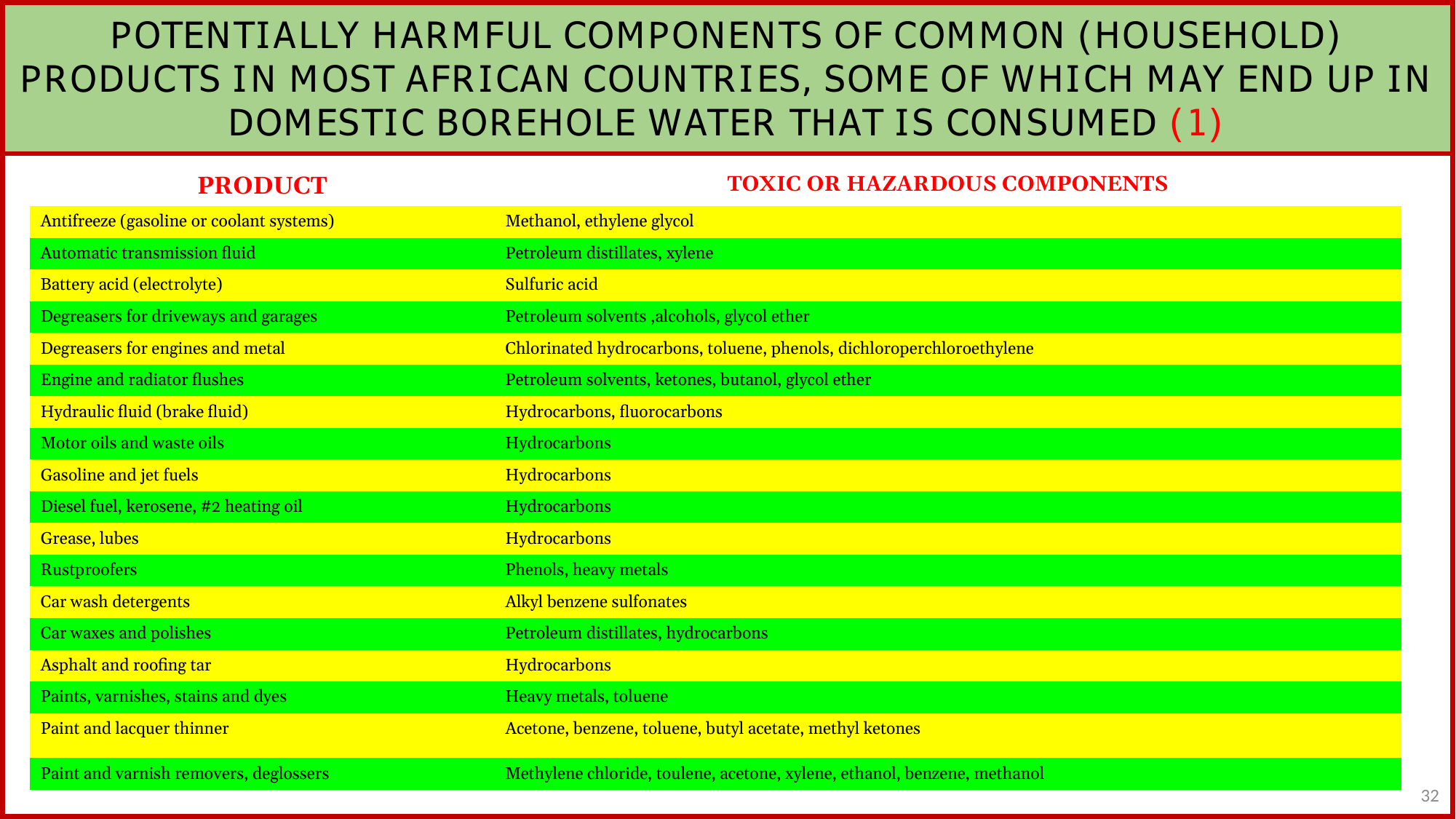

Potentially Harmful Components of Common (Household) Products IN MOST AFRICAN COUNTRIES, some of which may end up in DOMESTIC borehole water THAT IS CONSUMED (1)

| PRODUCT | TOXIC OR HAZARDOUS COMPONENTS |
| --- | --- |
| Antifreeze (gasoline or coolant systems) | Methanol, ethylene glycol |
| Automatic transmission fluid | Petroleum distillates, xylene |
| Battery acid (electrolyte) | Sulfuric acid |
| Degreasers for driveways and garages | Petroleum solvents ,alcohols, glycol ether |
| Degreasers for engines and metal | Chlorinated hydrocarbons, toluene, phenols, dichloroperchloroethylene |
| Engine and radiator flushes | Petroleum solvents, ketones, butanol, glycol ether |
| Hydraulic fluid (brake fluid) | Hydrocarbons, fluorocarbons |
| Motor oils and waste oils | Hydrocarbons |
| Gasoline and jet fuels | Hydrocarbons |
| Diesel fuel, kerosene, #2 heating oil | Hydrocarbons |
| Grease, lubes | Hydrocarbons |
| Rustproofers | Phenols, heavy metals |
| Car wash detergents | Alkyl benzene sulfonates |
| Car waxes and polishes | Petroleum distillates, hydrocarbons |
| Asphalt and roofing tar | Hydrocarbons |
| Paints, varnishes, stains and dyes | Heavy metals, toluene |
| Paint and lacquer thinner | Acetone, benzene, toluene, butyl acetate, methyl ketones |
| Paint and varnish removers, deglossers | Methylene chloride, toulene, acetone, xylene, ethanol, benzene, methanol |
32